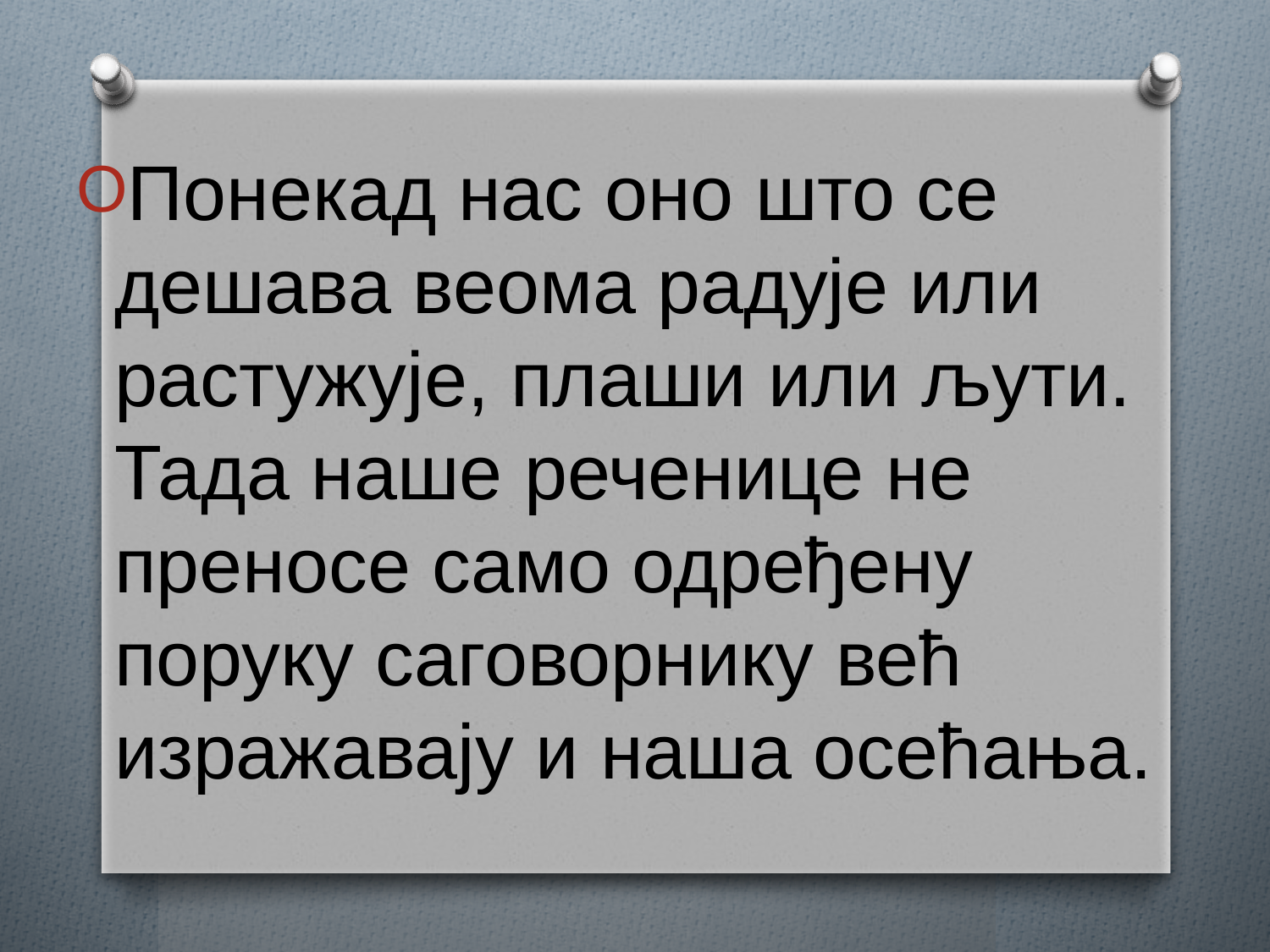

#
Понекад нас оно што се дешава веома радује или растужује, плаши или љути. Тада наше реченице не преносе само одређену поруку саговорнику већ изражавају и наша осећања.